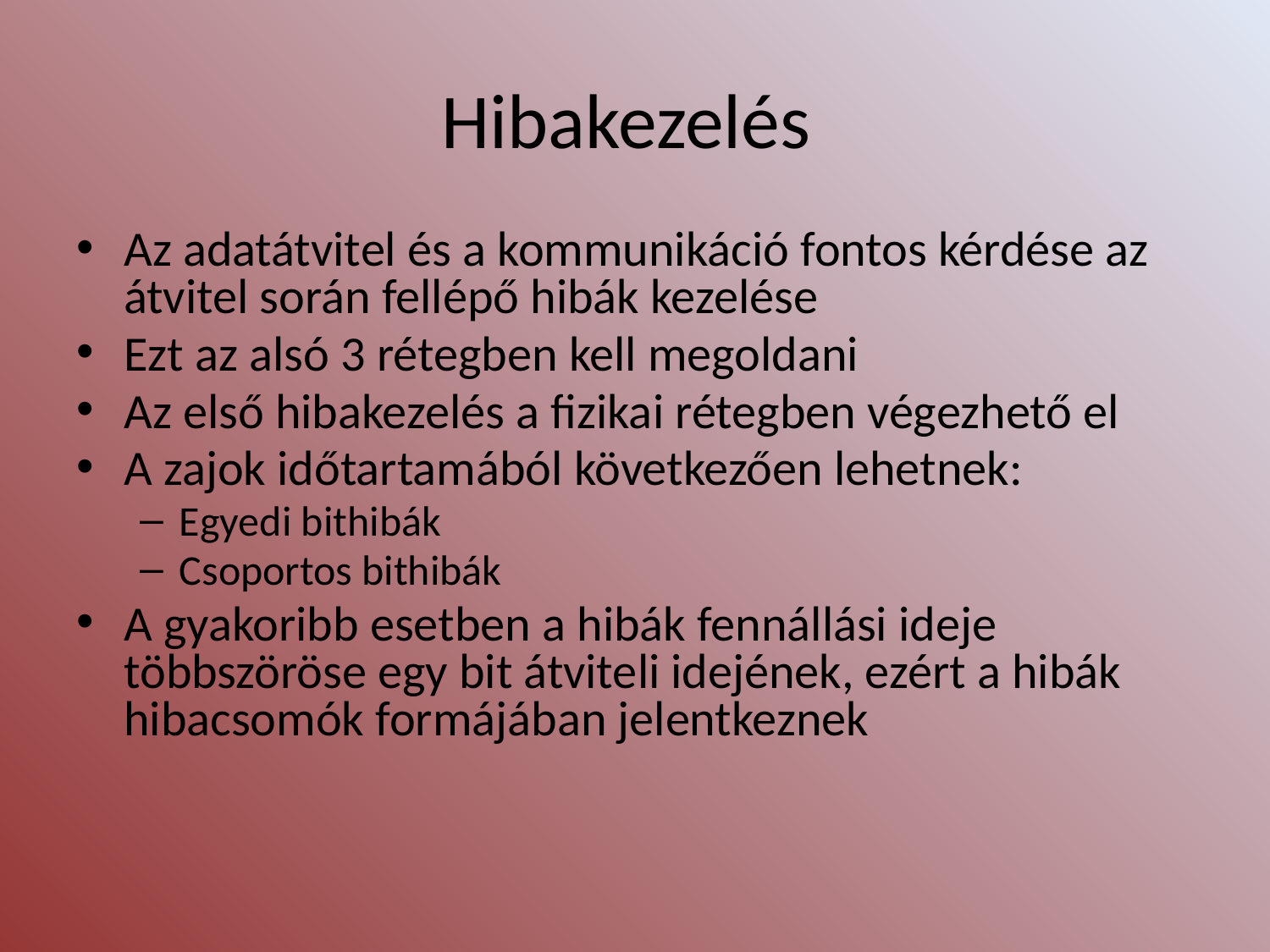

# Hibakezelés
Az adatátvitel és a kommunikáció fontos kérdése az átvitel során fellépő hibák kezelése
Ezt az alsó 3 rétegben kell megoldani
Az első hibakezelés a fizikai rétegben végezhető el
A zajok időtartamából következően lehetnek:
Egyedi bithibák
Csoportos bithibák
A gyakoribb esetben a hibák fennállási ideje többszöröse egy bit átviteli idejének, ezért a hibák hibacsomók formájában jelentkeznek